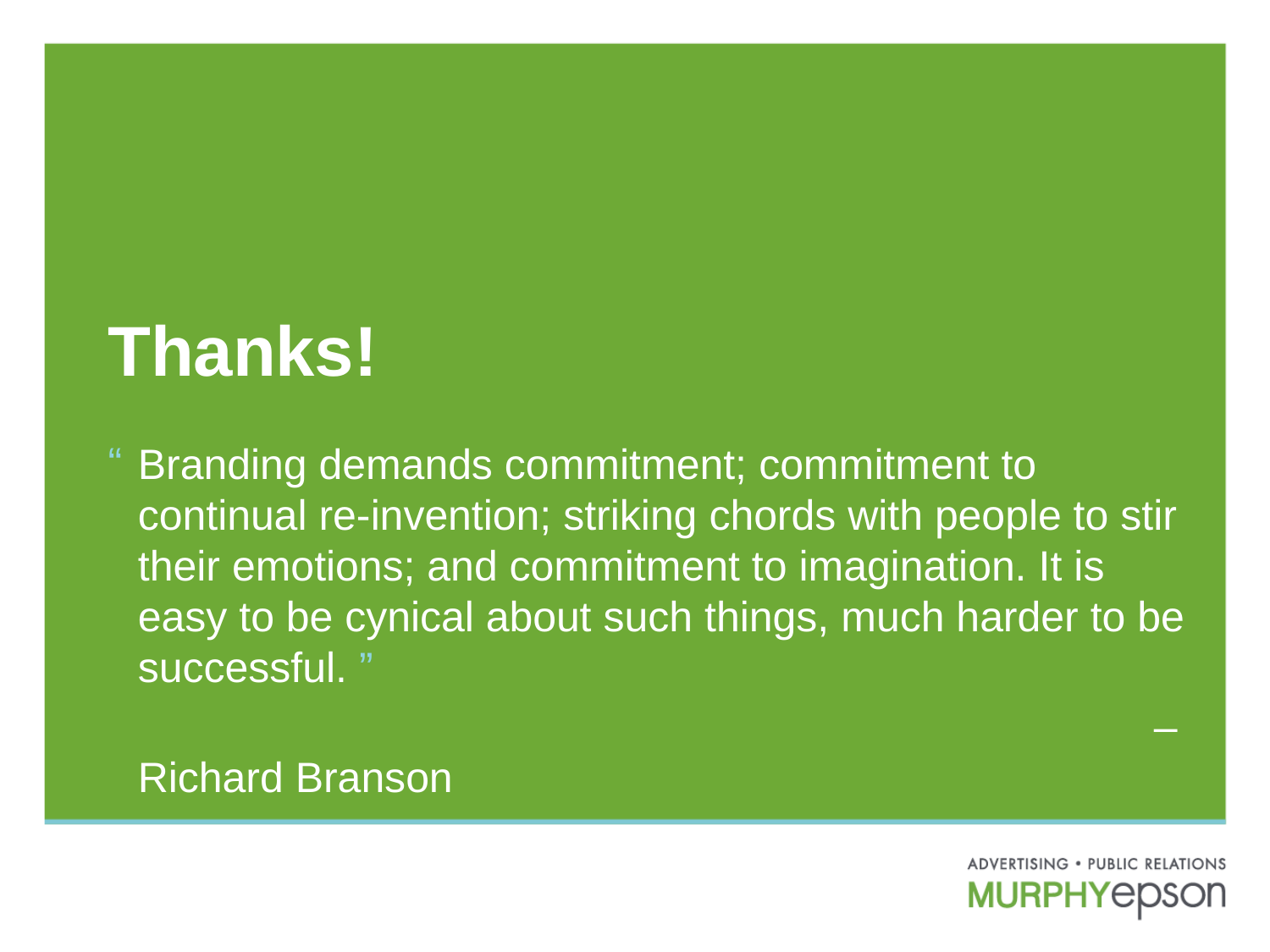

# Thanks!
“
Branding demands commitment; commitment to continual re-invention; striking chords with people to stir their emotions; and commitment to imagination. It is easy to be cynical about such things, much harder to be successful. ”
							  	– Richard Branson